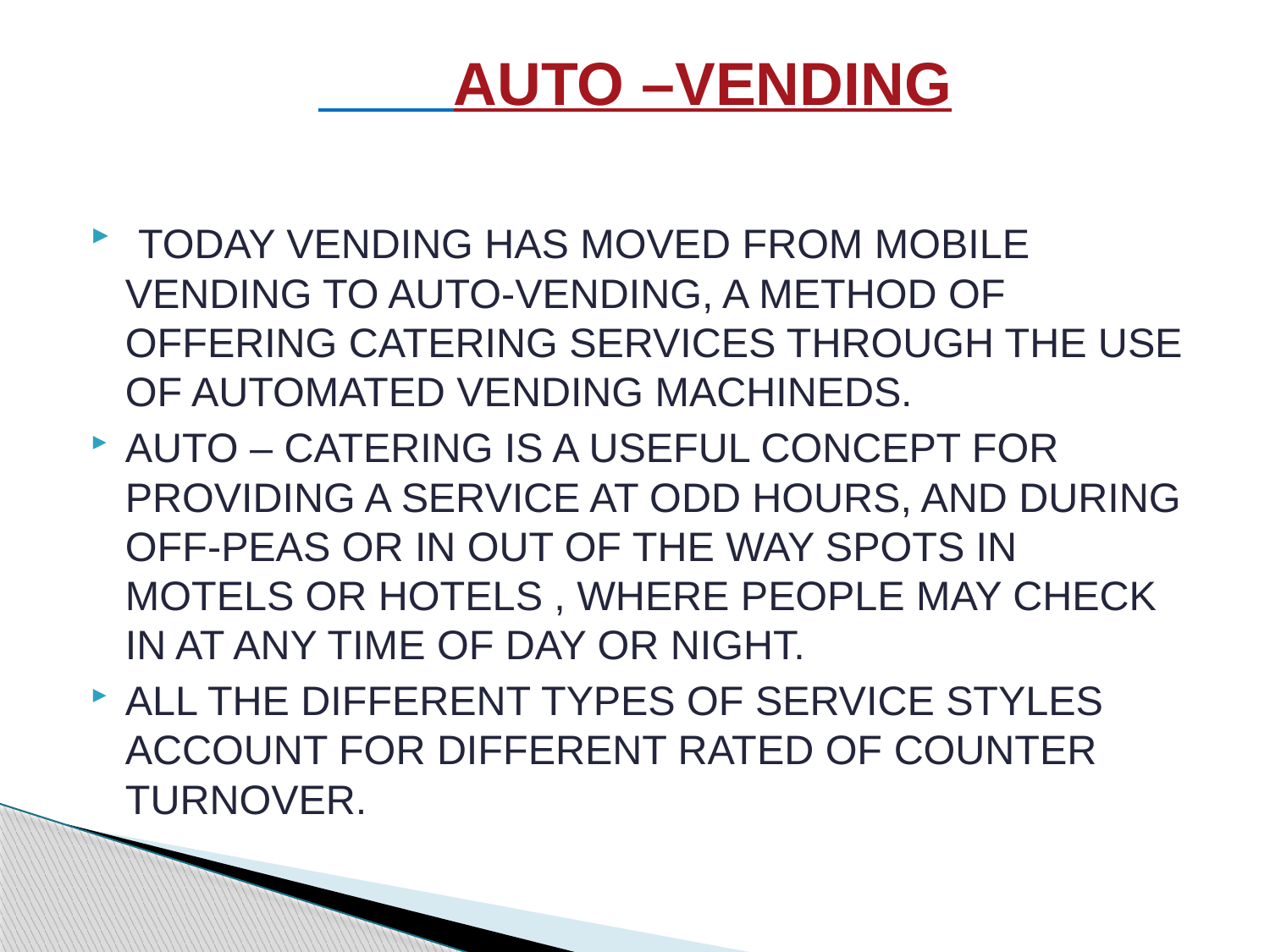

# AUTO –VENDING
 TODAY VENDING HAS MOVED FROM MOBILE VENDING TO AUTO-VENDING, A METHOD OF OFFERING CATERING SERVICES THROUGH THE USE OF AUTOMATED VENDING MACHINEDS.
AUTO – CATERING IS A USEFUL CONCEPT FOR PROVIDING A SERVICE AT ODD HOURS, AND DURING OFF-PEAS OR IN OUT OF THE WAY SPOTS IN MOTELS OR HOTELS , WHERE PEOPLE MAY CHECK IN AT ANY TIME OF DAY OR NIGHT.
ALL THE DIFFERENT TYPES OF SERVICE STYLES ACCOUNT FOR DIFFERENT RATED OF COUNTER TURNOVER.